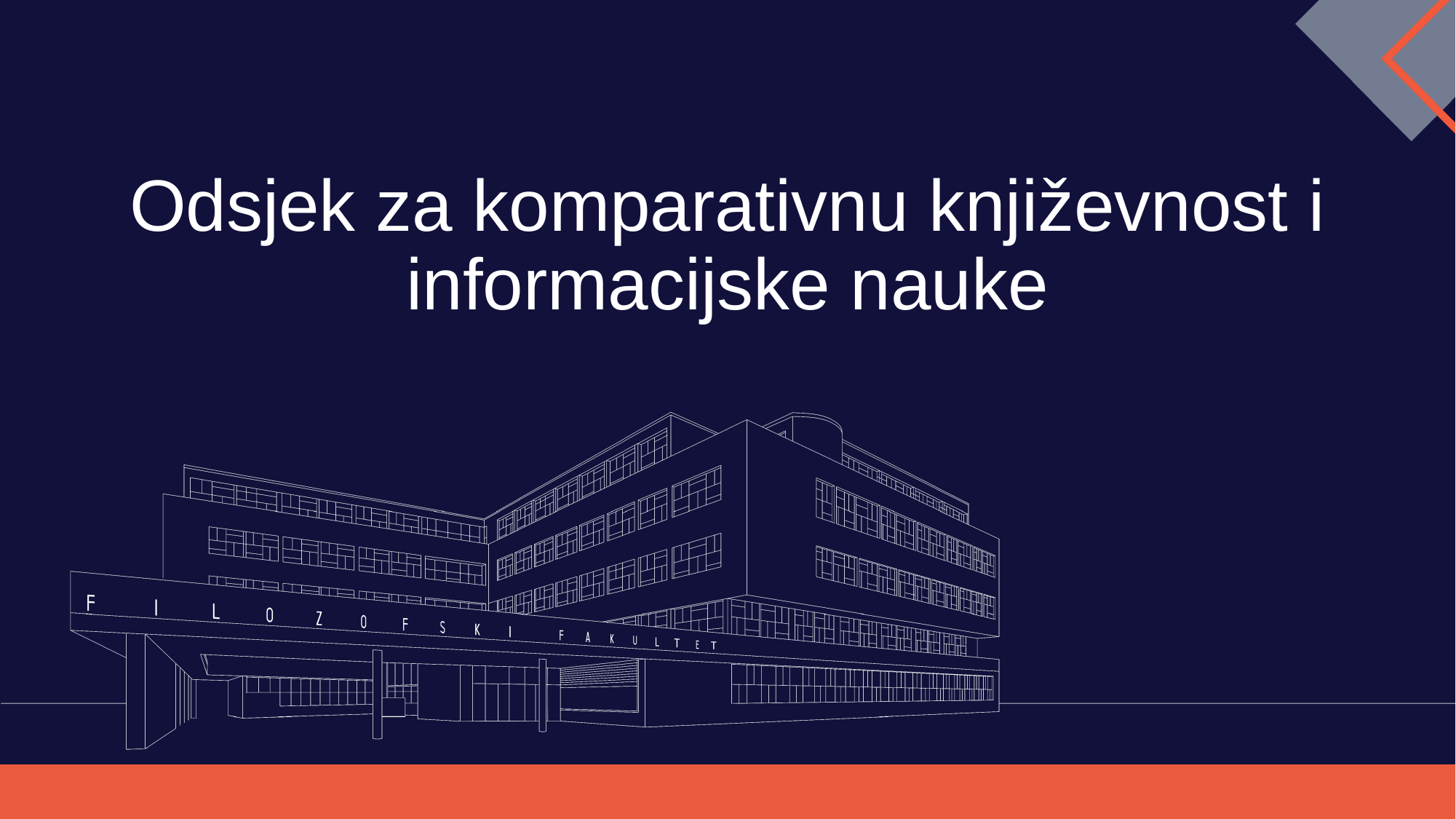

# Odsjek za komparativnu književnost i informacijske nauke